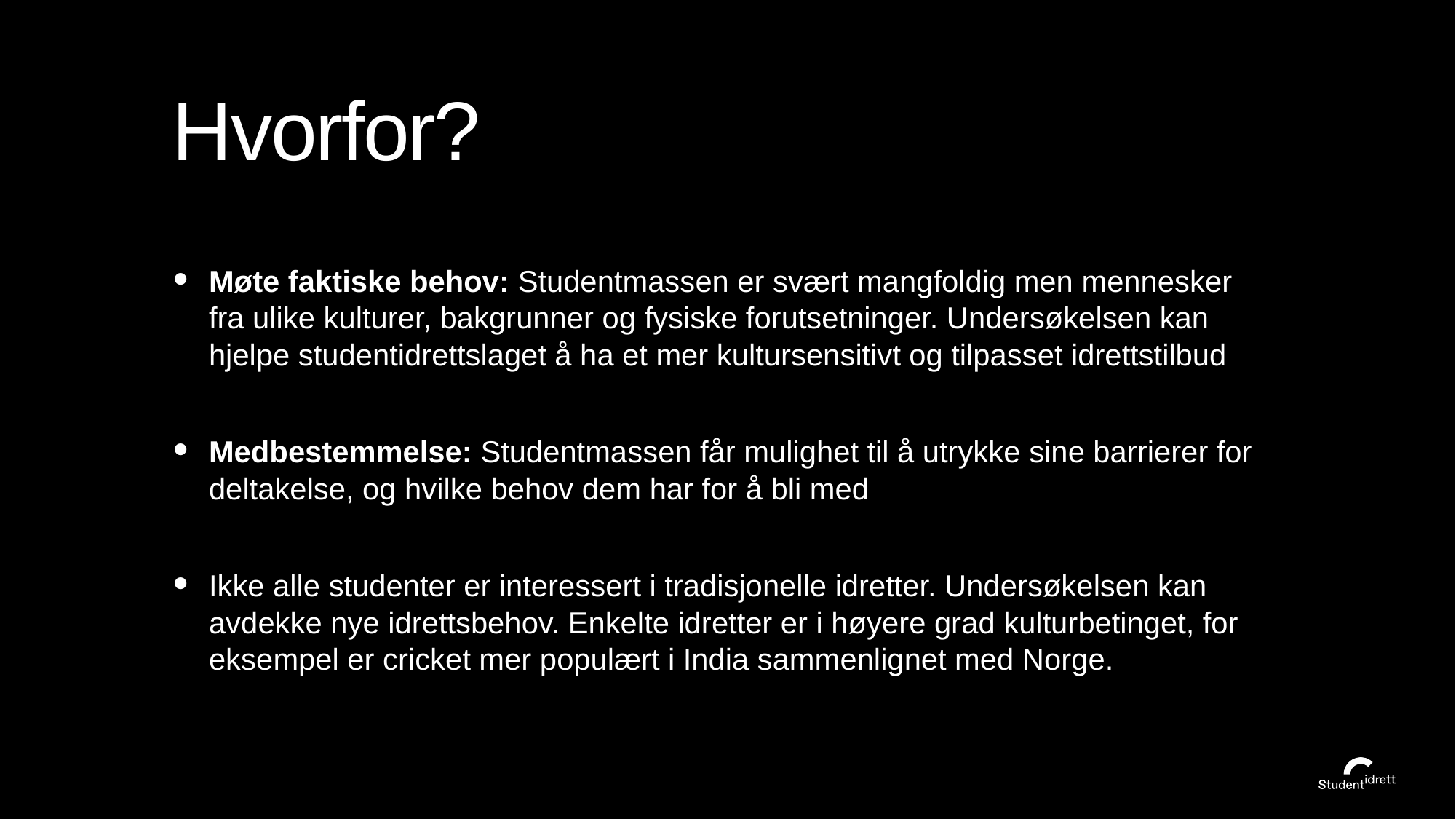

# Hvorfor?
Møte faktiske behov: Studentmassen er svært mangfoldig men mennesker fra ulike kulturer, bakgrunner og fysiske forutsetninger. Undersøkelsen kan hjelpe studentidrettslaget å ha et mer kultursensitivt og tilpasset idrettstilbud

Medbestemmelse: Studentmassen får mulighet til å utrykke sine barrierer for deltakelse, og hvilke behov dem har for å bli med

Ikke alle studenter er interessert i tradisjonelle idretter. Undersøkelsen kan avdekke nye idrettsbehov. Enkelte idretter er i høyere grad kulturbetinget, for eksempel er cricket mer populært i India sammenlignet med Norge.